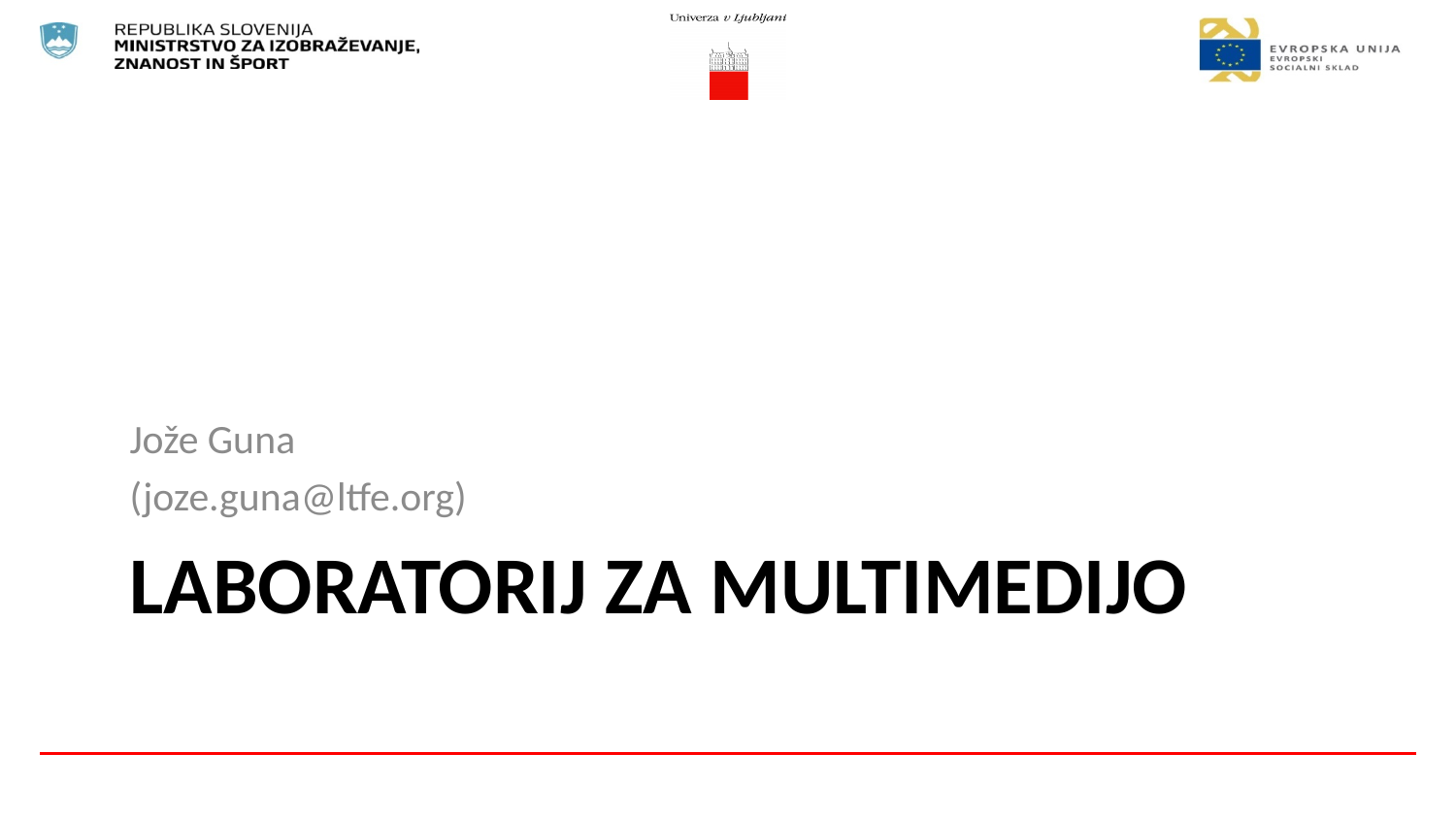

Jože Guna
(joze.guna@ltfe.org)
# Laboratorij za multimedijo